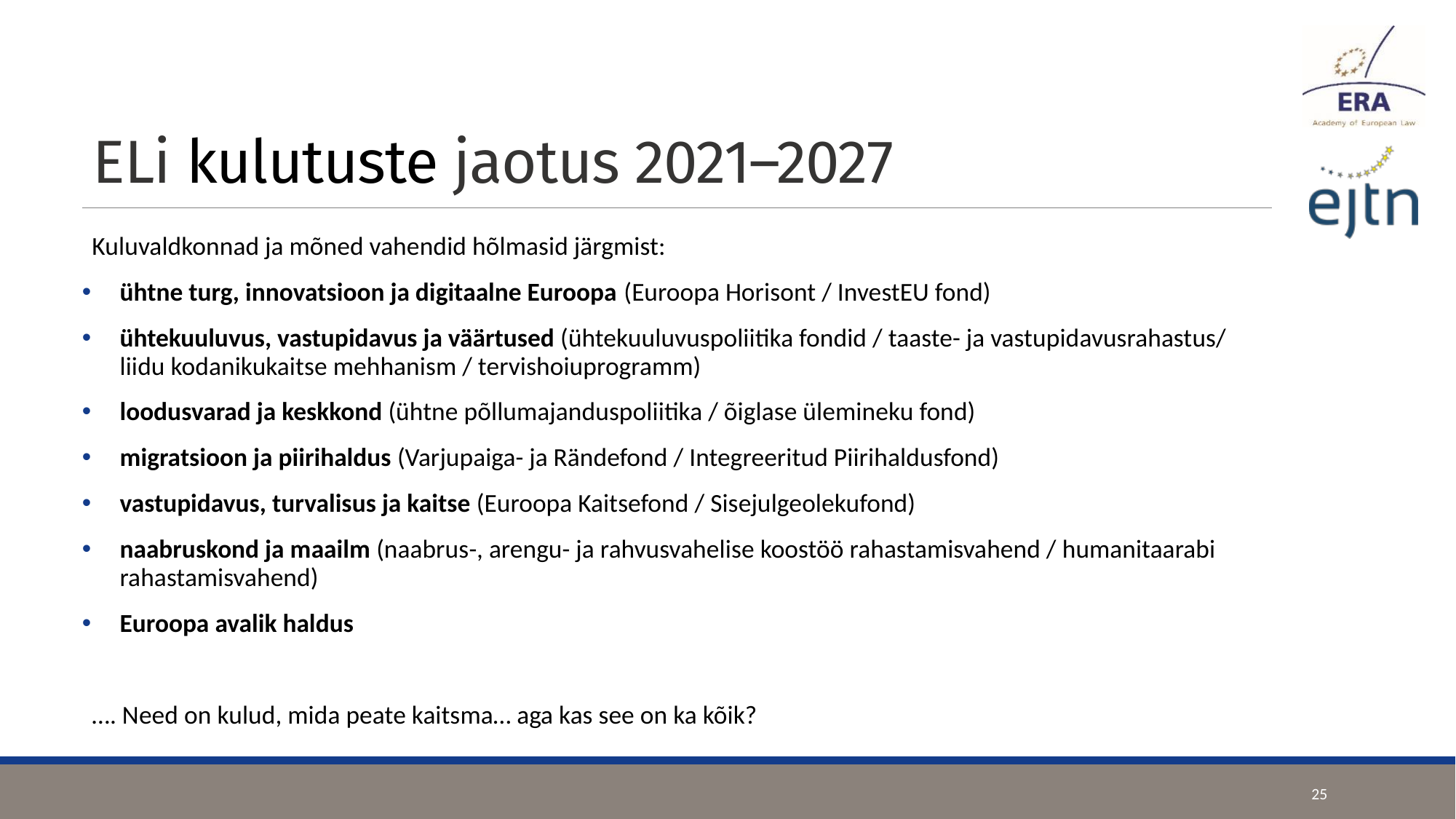

# ELi kulutuste jaotus 2021–2027
Kuluvaldkonnad ja mõned vahendid hõlmasid järgmist:
ühtne turg, innovatsioon ja digitaalne Euroopa (Euroopa Horisont / InvestEU fond)
ühtekuuluvus, vastupidavus ja väärtused (ühtekuuluvuspoliitika fondid / taaste- ja vastupidavusrahastus/ liidu kodanikukaitse mehhanism / tervishoiuprogramm)
loodusvarad ja keskkond (ühtne põllumajanduspoliitika / õiglase ülemineku fond)
migratsioon ja piirihaldus (Varjupaiga- ja Rändefond / Integreeritud Piirihaldusfond)
vastupidavus, turvalisus ja kaitse (Euroopa Kaitsefond / Sisejulgeolekufond)
naabruskond ja maailm (naabrus-, arengu- ja rahvusvahelise koostöö rahastamisvahend / humanitaarabi rahastamisvahend)
Euroopa avalik haldus

…. Need on kulud, mida peate kaitsma… aga kas see on ka kõik?

25